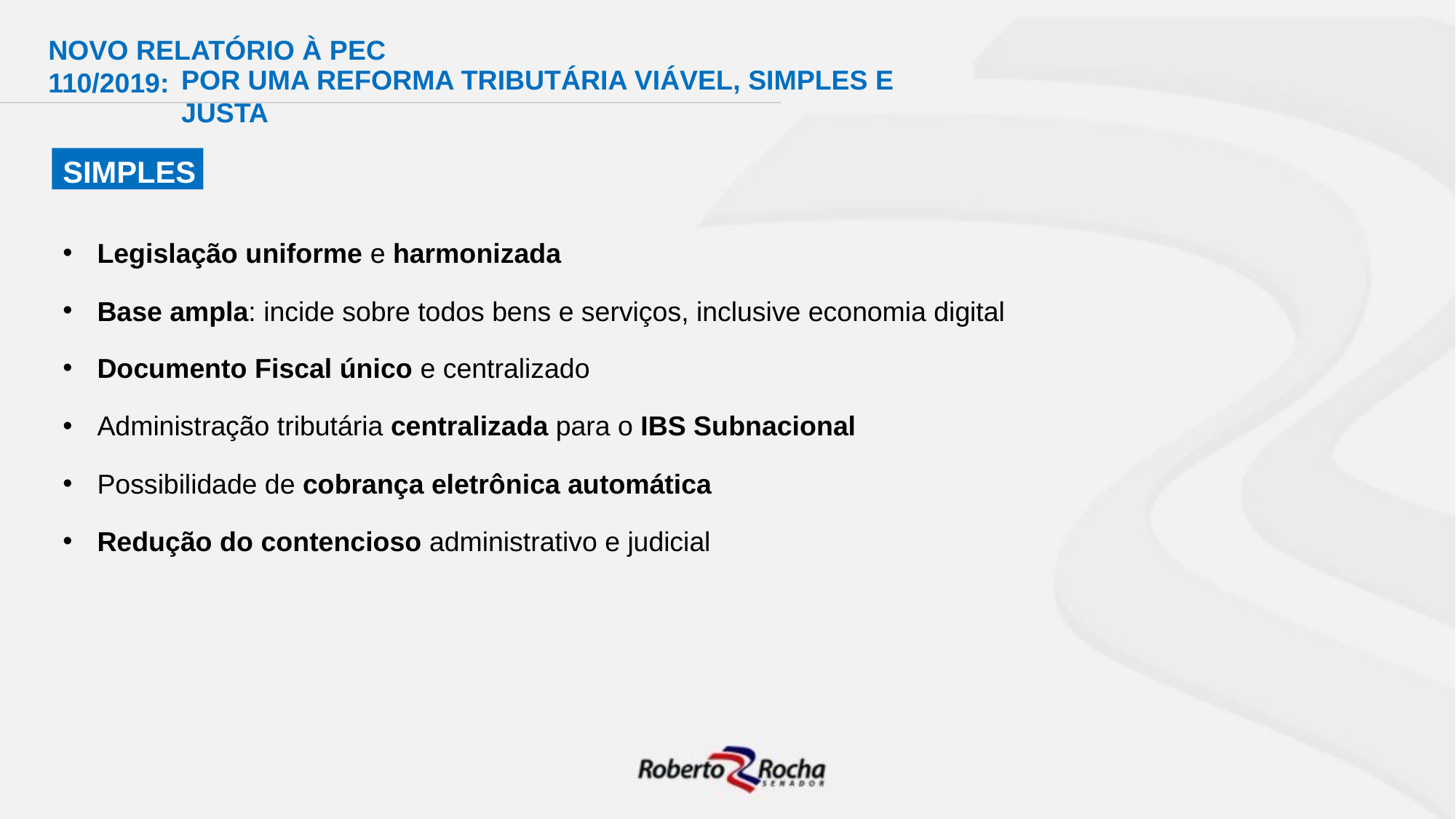

NOVO RELATÓRIO À PEC 110/2019:
# POR UMA REFORMA TRIBUTÁRIA VIÁVEL, SIMPLES E JUSTA

SIMPLES
Legislação uniforme e harmonizada
Base ampla: incide sobre todos bens e serviços, inclusive economia digital
Documento Fiscal único e centralizado
Administração tributária centralizada para o IBS Subnacional
Possibilidade de cobrança eletrônica automática
Redução do contencioso administrativo e judicial